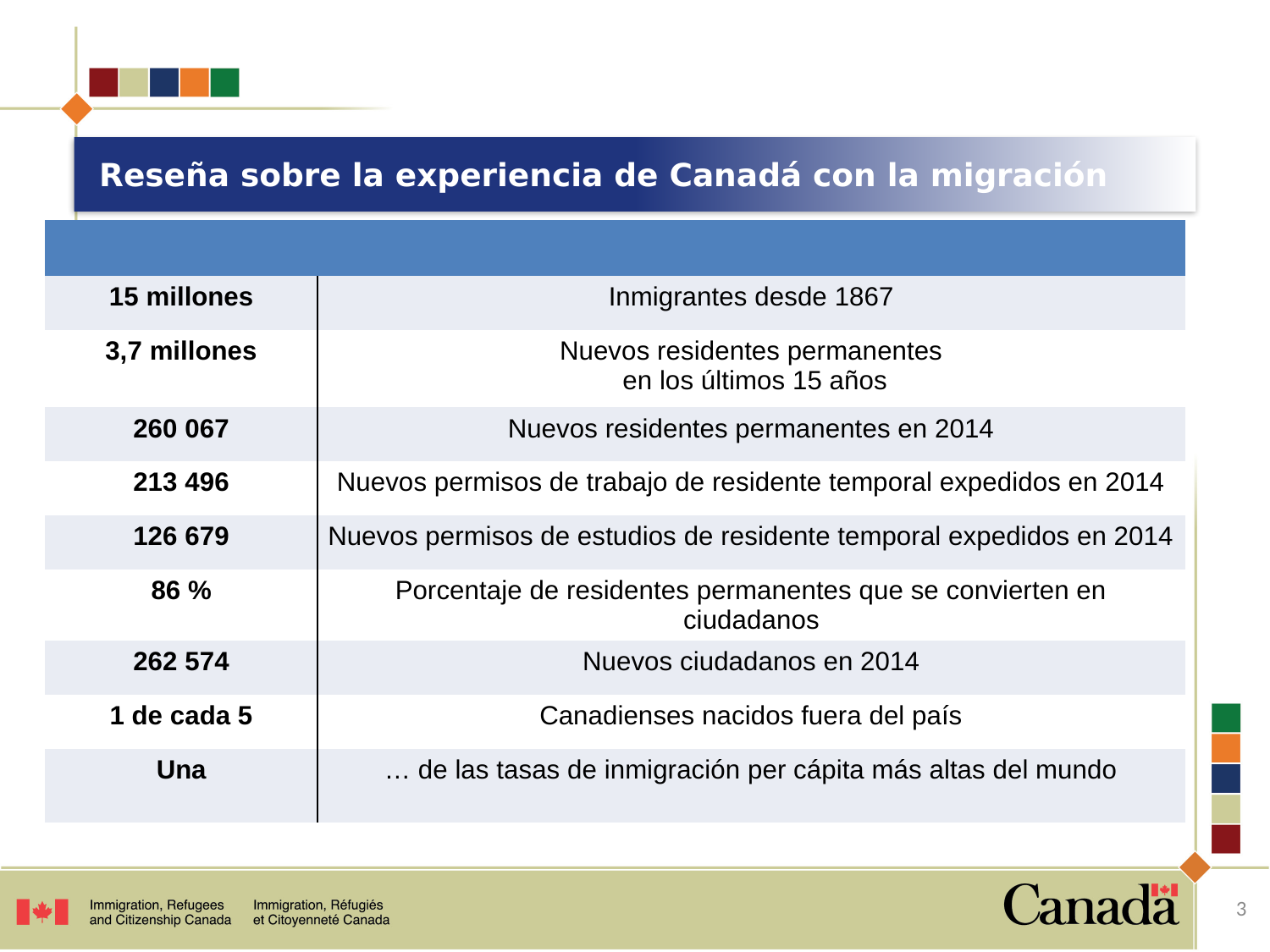

# Reseña sobre la experiencia de Canadá con la migración
|  |  |
| --- | --- |
| 15 millones | Inmigrantes desde 1867 |
| 3,7 millones | Nuevos residentes permanentes en los últimos 15 años |
| 260 067 | Nuevos residentes permanentes en 2014 |
| 213 496 | Nuevos permisos de trabajo de residente temporal expedidos en 2014 |
| 126 679 | Nuevos permisos de estudios de residente temporal expedidos en 2014 |
| 86 % | Porcentaje de residentes permanentes que se convierten en ciudadanos |
| 262 574 | Nuevos ciudadanos en 2014 |
| 1 de cada 5 | Canadienses nacidos fuera del país |
| Una | … de las tasas de inmigración per cápita más altas del mundo |
3